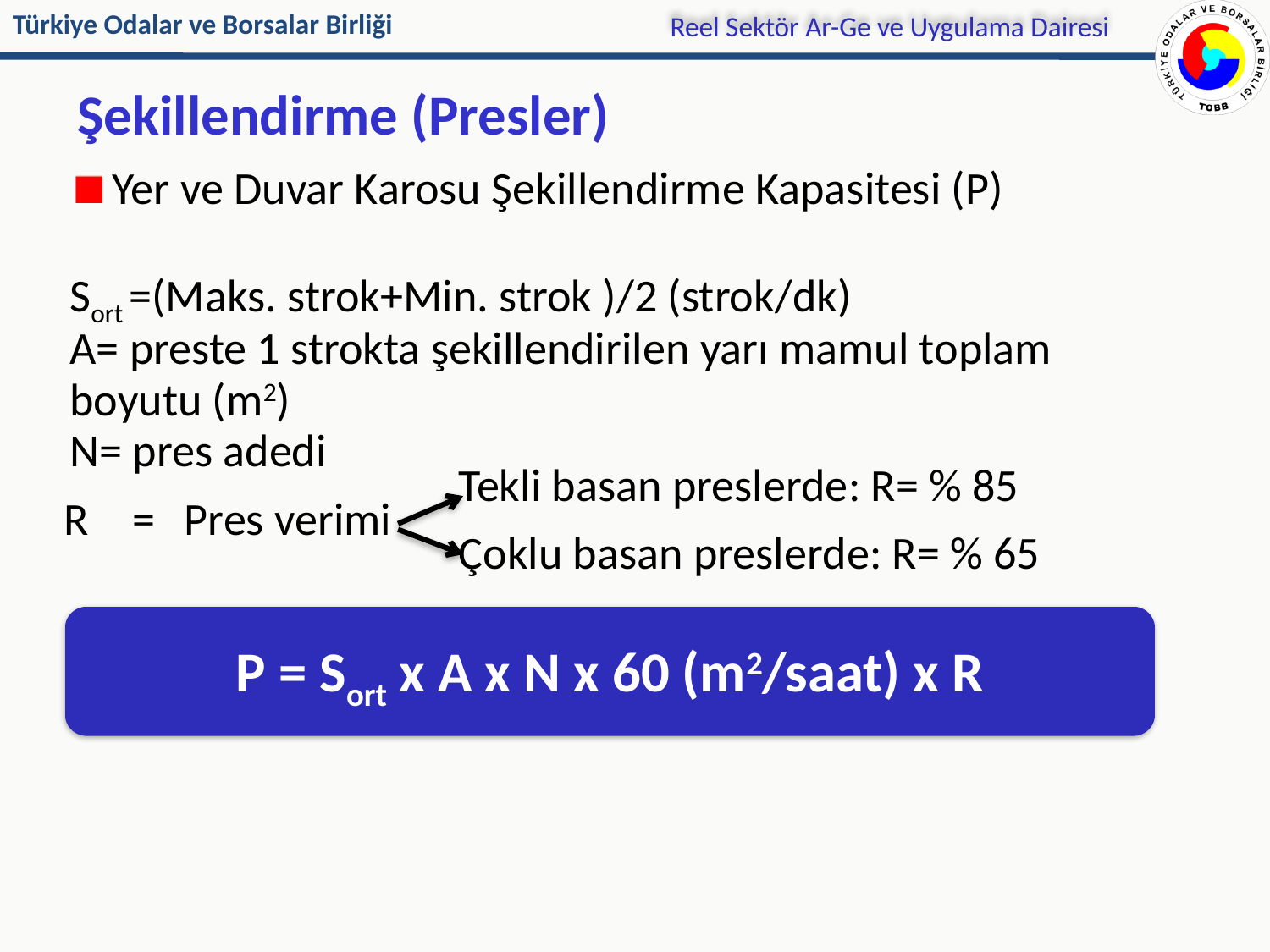

Reel Sektör Ar-Ge ve Uygulama Dairesi
Şekillendirme (Presler)
 Yer ve Duvar Karosu Şekillendirme Kapasitesi (P)

Sort =(Maks. strok+Min. strok )/2 (strok/dk)
A= preste 1 strokta şekillendirilen yarı mamul toplam boyutu (m2)
N= pres adedi
| R | = | Pres verimi | Tekli basan preslerde: R= % 85 |
| --- | --- | --- | --- |
|  |  |  | Çoklu basan preslerde: R= % 65 |
P = Sort x A x N x 60 (m2/saat) x R